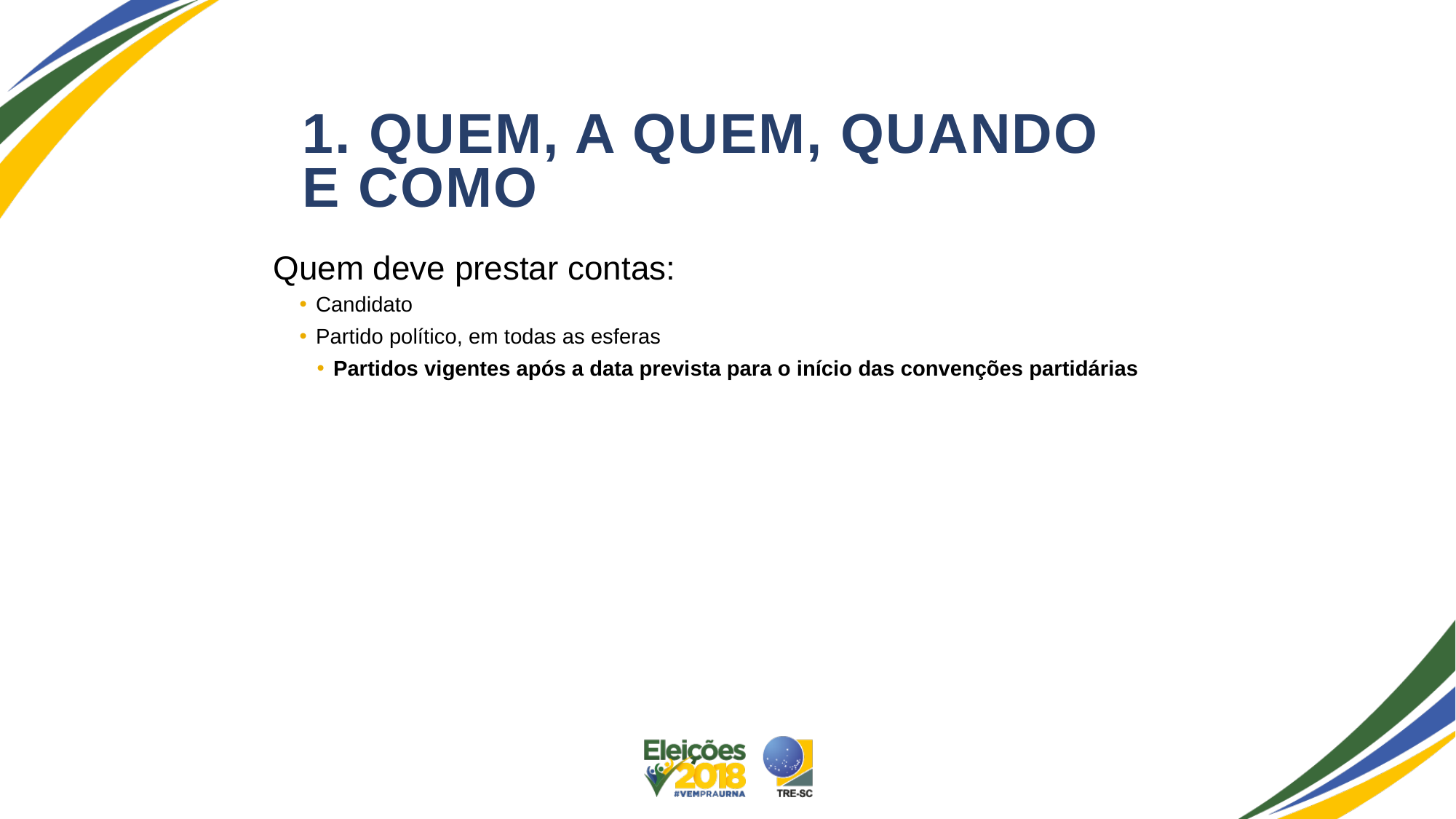

1. Quem, a quem, quando e como
Quem deve prestar contas:
Candidato
Partido político, em todas as esferas
Partidos vigentes após a data prevista para o início das convenções partidárias